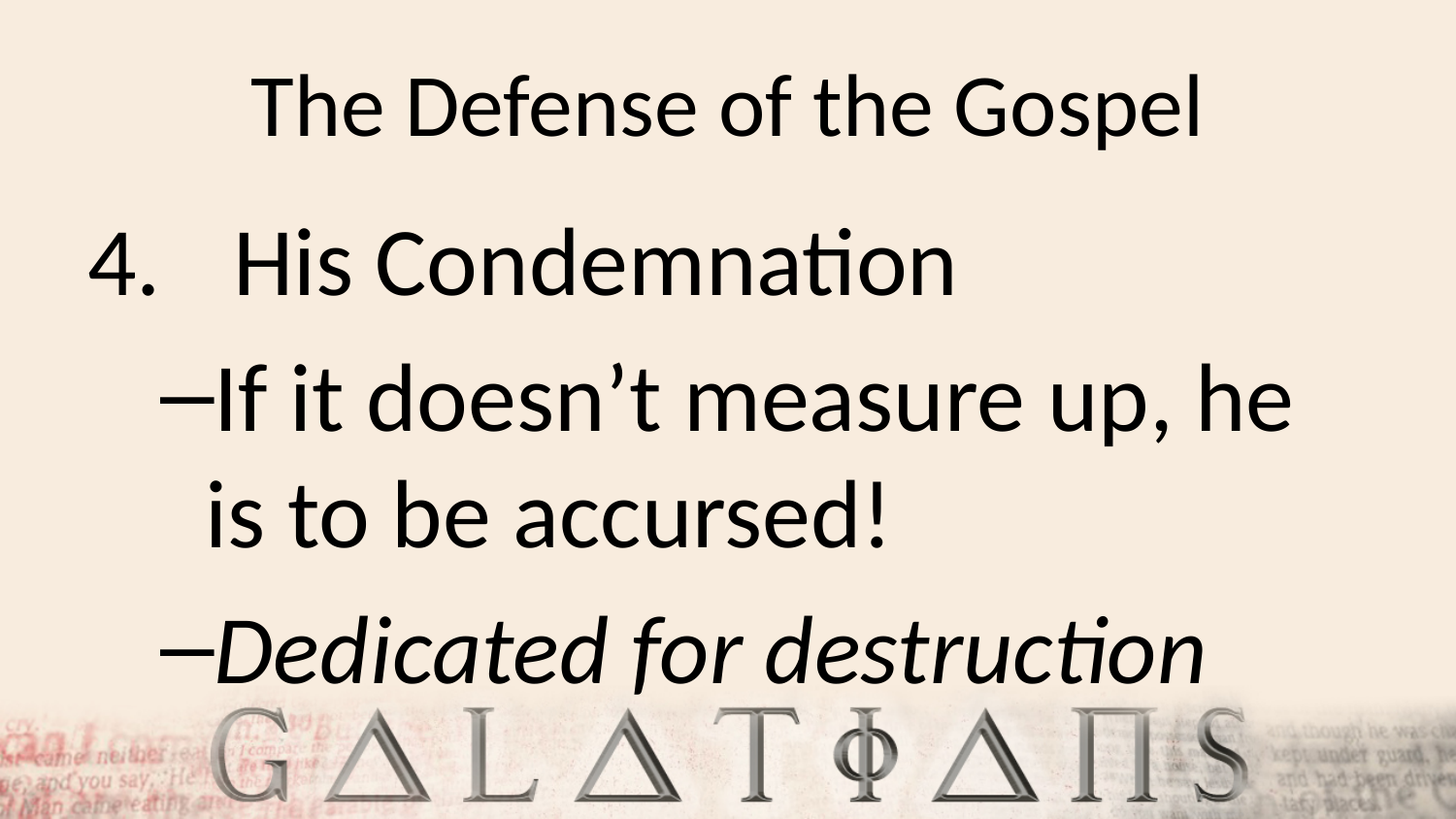

# The Defense of the Gospel
His Condemnation
If it doesn’t measure up, he is to be accursed!
Dedicated for destruction